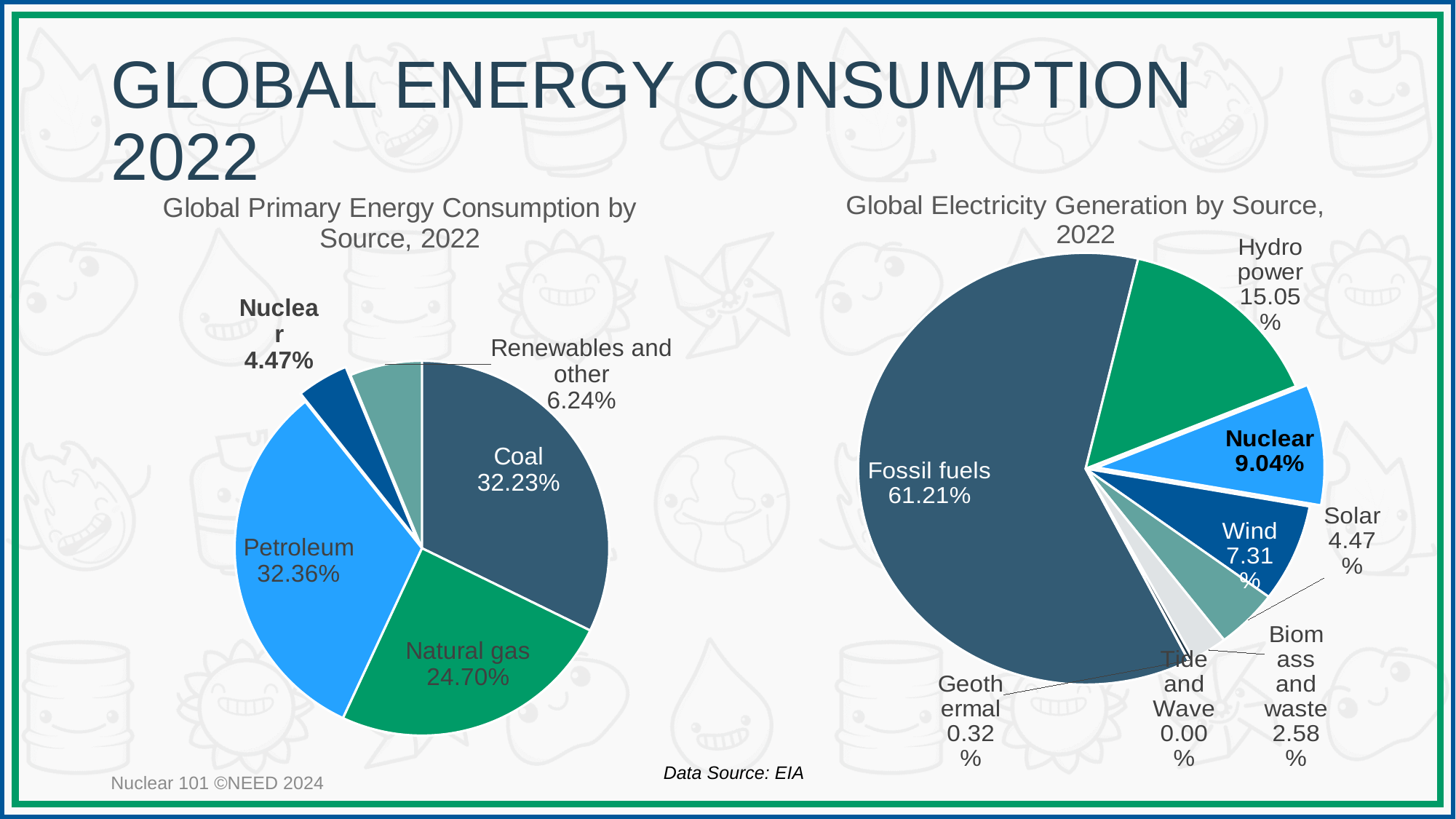

# Global Energy Consumption 2022

### Chart: Global Primary Energy Consumption by Source, 2022

| Category |  |
|---|---|
| Coal | 194.021 |
| Natural gas | 148.69 |
| Petroleum | 194.759 |
| Nuclear | 26.877 |
| Renewables and other | 37.563 |

### Chart: Global Electricity Generation by Source, 2022

| Category |  |
|---|---|
| Fossil fuels | 17523.0 |
| Hydropower | 4308.0 |
| Nuclear | 2589.0 |
| Wind | 2094.0 |
| Solar | 1280.0 |
| Biomass and waste | 740.0 |
| Geothermal | 92.0 |
| Tide and Wave | 1.0 |
Data Source: EIA
Nuclear 101 ©NEED 2024